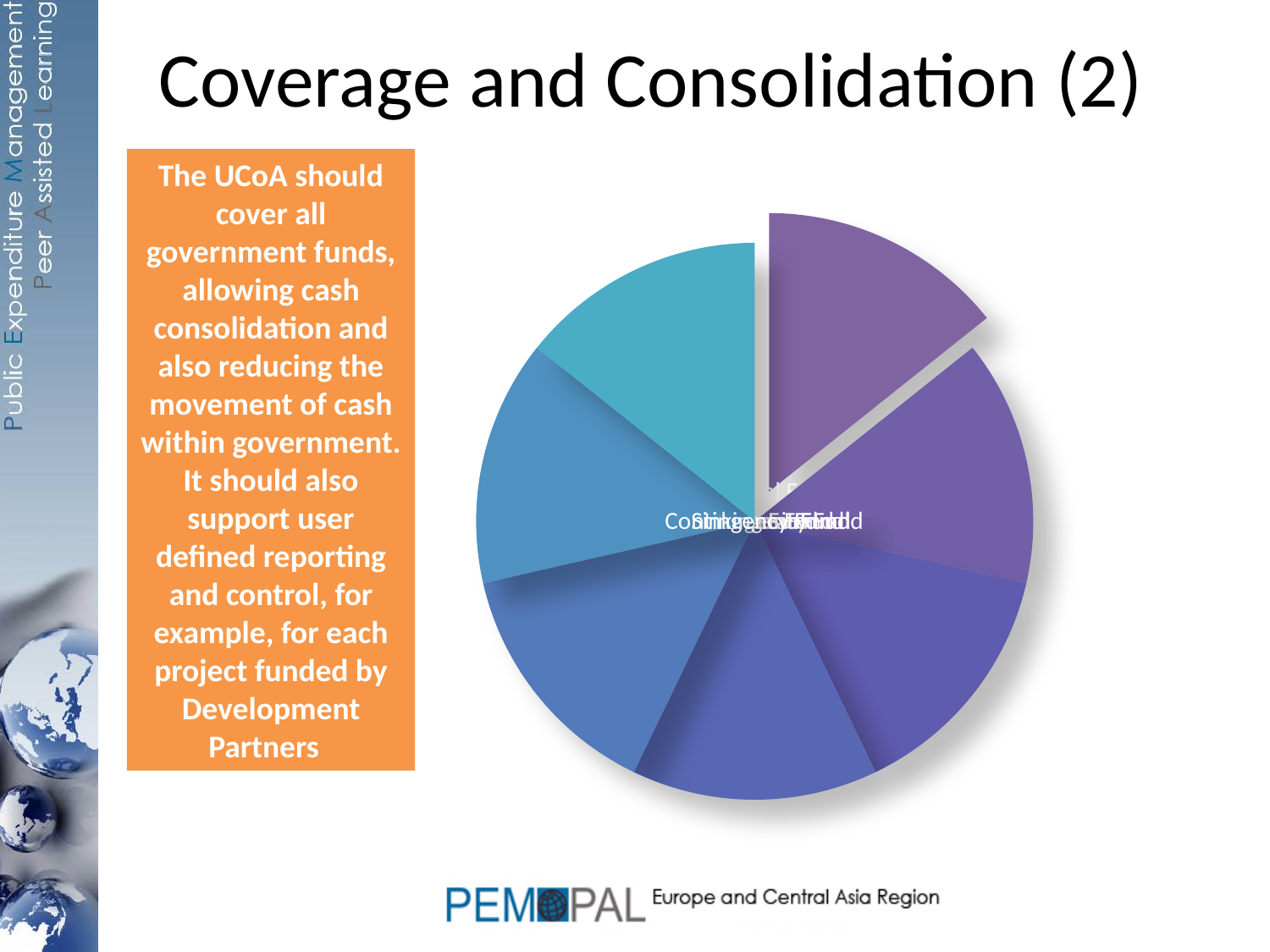

# Coverage and Consolidation (2)
The UCoA should cover all government funds, allowing cash consolidation and also reducing the movement of cash within government. It should also support user defined reporting and control, for example, for each project funded by Development Partners
General Fund
Oil/Future Fund
Trust/Deposit Fund
Development Fund
Extra-Budgetary Fund
Sinking Fund
Contingency Fund